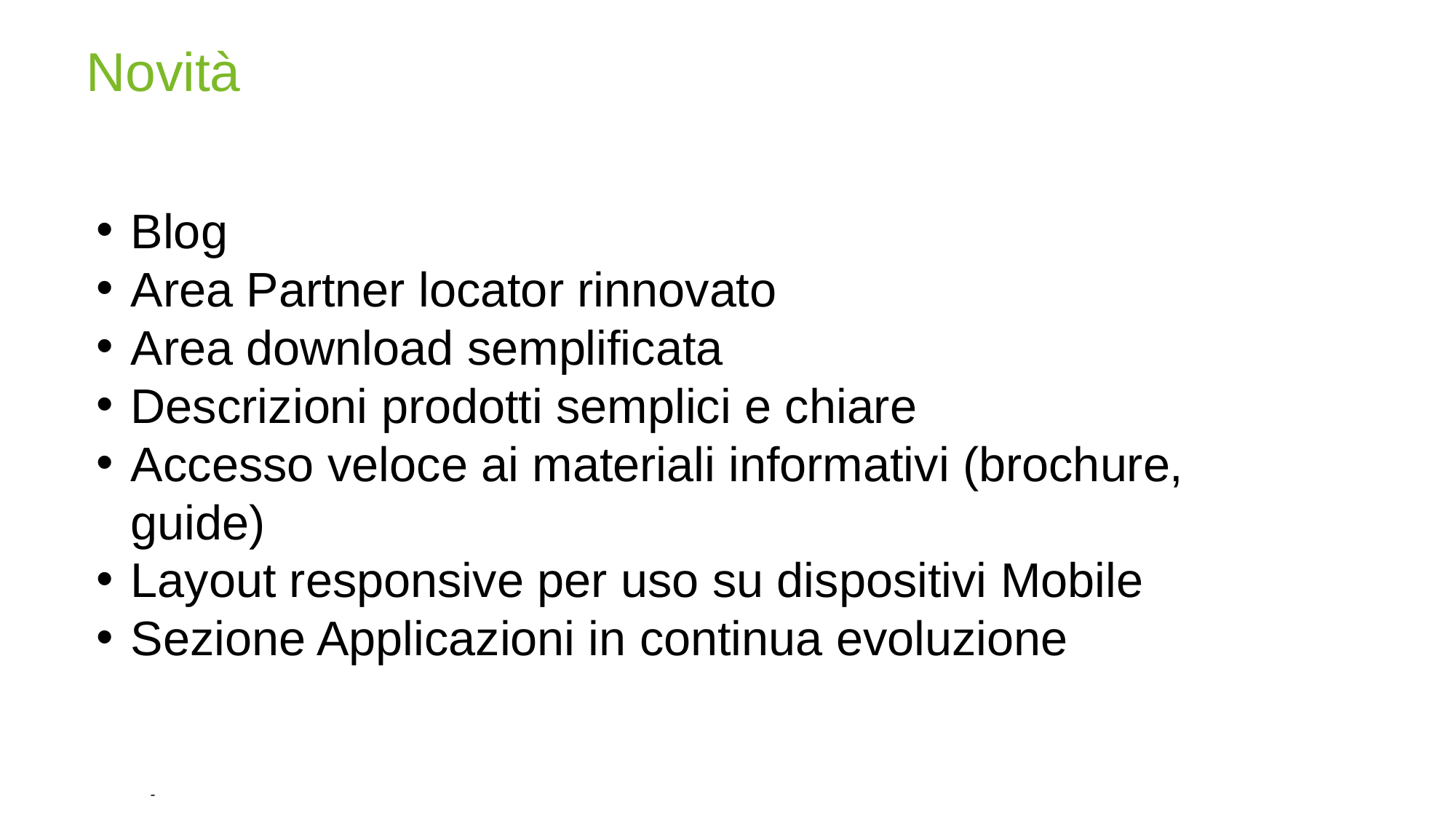

# Novità
Blog
Area Partner locator rinnovato
Area download semplificata
Descrizioni prodotti semplici e chiare
Accesso veloce ai materiali informativi (brochure, guide)
Layout responsive per uso su dispositivi Mobile
Sezione Applicazioni in continua evoluzione